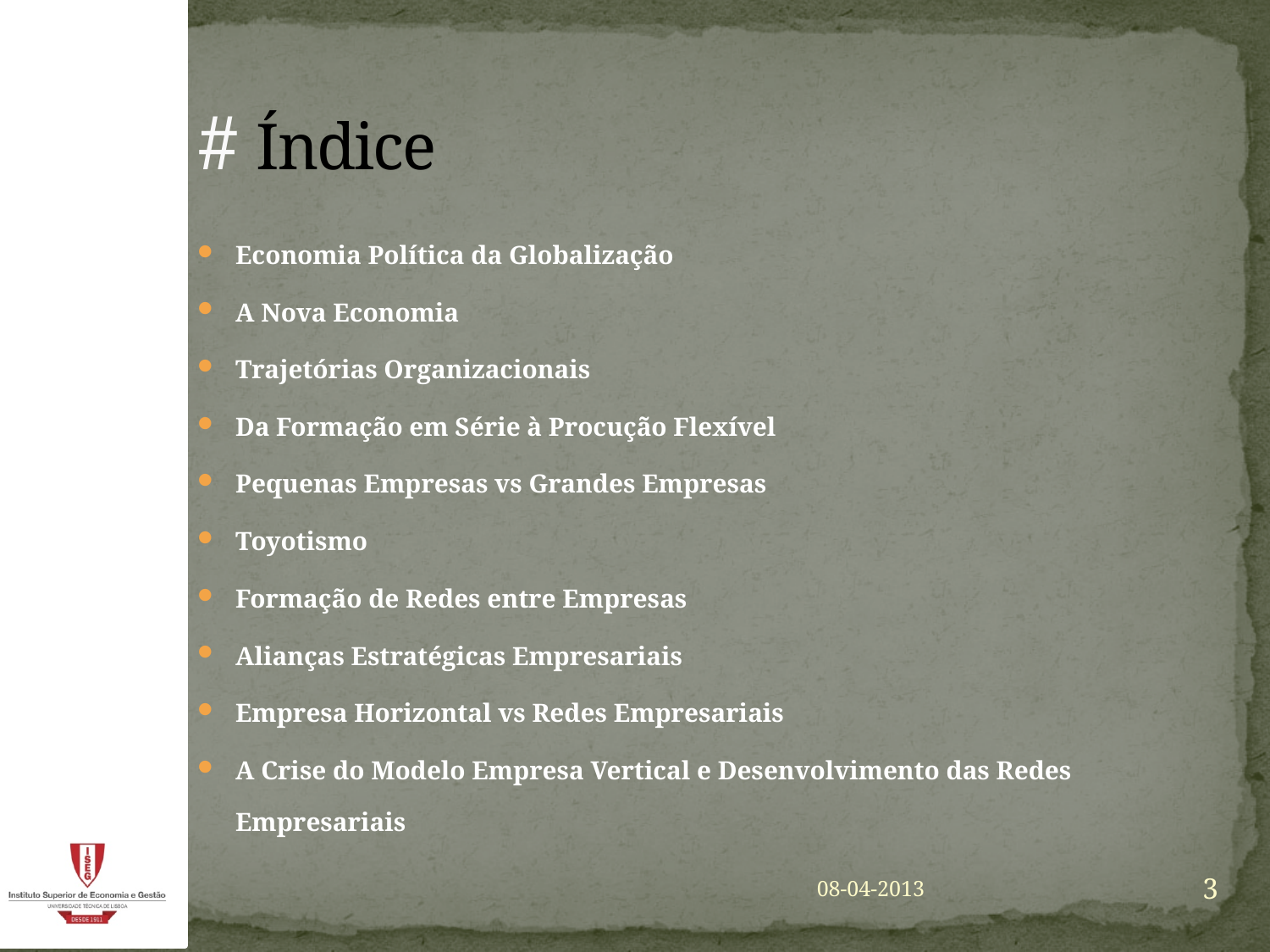

# # Índice
Economia Política da Globalização
A Nova Economia
Trajetórias Organizacionais
Da Formação em Série à Procução Flexível
Pequenas Empresas vs Grandes Empresas
Toyotismo
Formação de Redes entre Empresas
Alianças Estratégicas Empresariais
Empresa Horizontal vs Redes Empresariais
A Crise do Modelo Empresa Vertical e Desenvolvimento das Redes Empresariais

3
08-04-2013